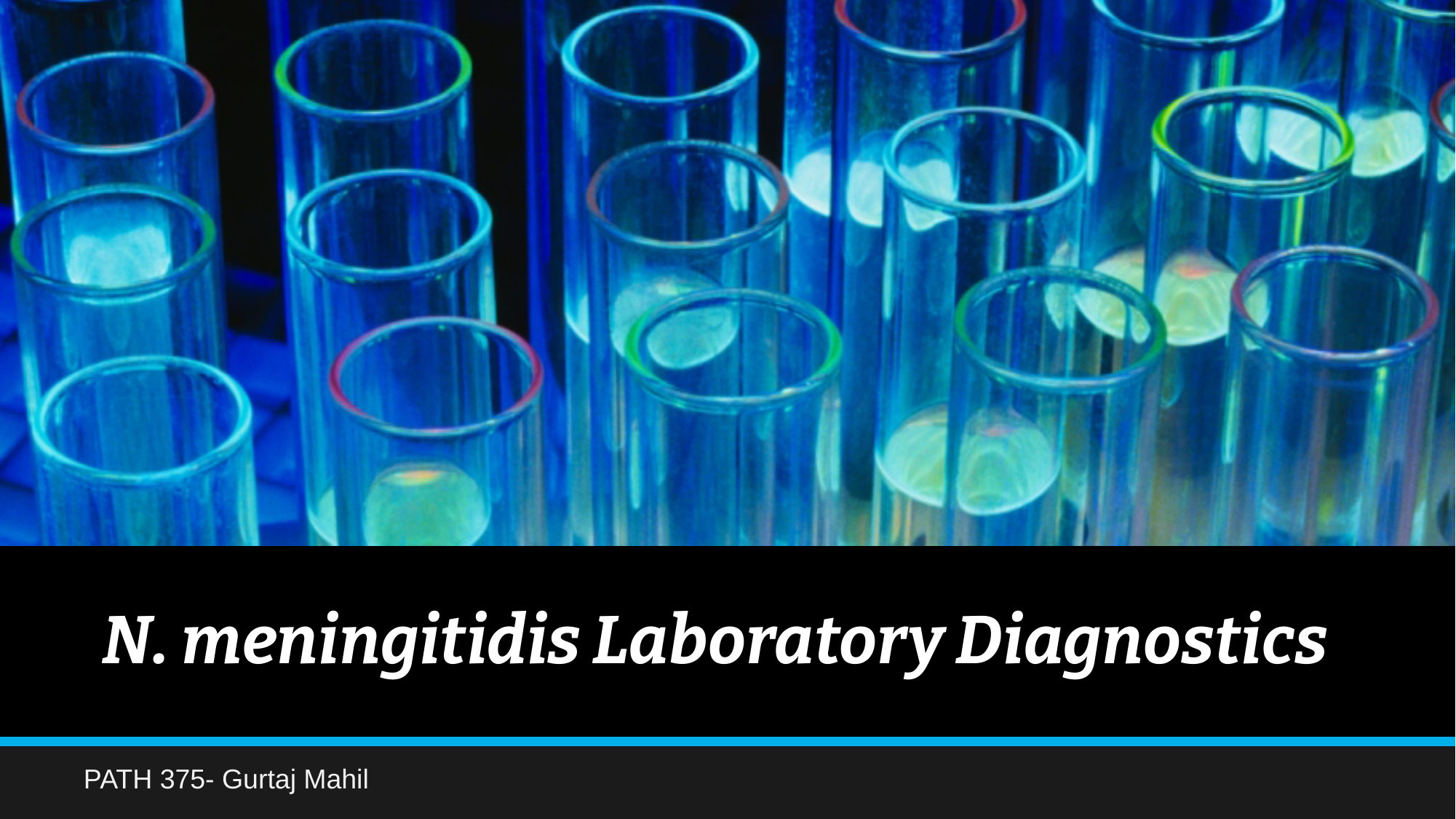

# N. meningitidis Laboratory Diagnostics
PATH 375- Gurtaj Mahil